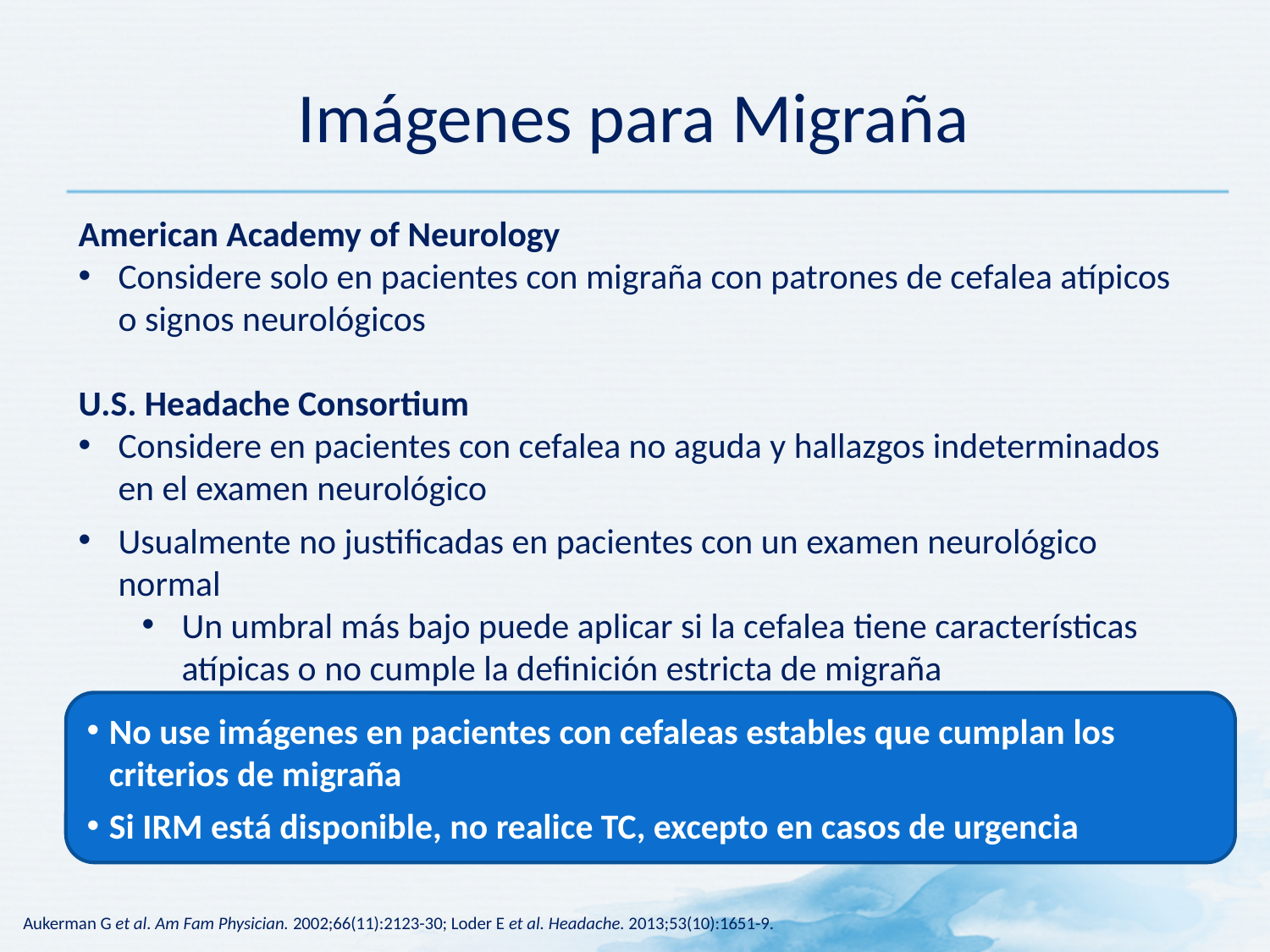

# Imágenes para Migraña
American Academy of Neurology
Considere solo en pacientes con migraña con patrones de cefalea atípicos o signos neurológicos

U.S. Headache Consortium
Considere en pacientes con cefalea no aguda y hallazgos indeterminados en el examen neurológico
Usualmente no justificadas en pacientes con un examen neurológico normal
Un umbral más bajo puede aplicar si la cefalea tiene características atípicas o no cumple la definición estricta de migraña
No use imágenes en pacientes con cefaleas estables que cumplan los criterios de migraña
Si IRM está disponible, no realice TC, excepto en casos de urgencia
Aukerman G et al. Am Fam Physician. 2002;66(11):2123-30; Loder E et al. Headache. 2013;53(10):1651-9.